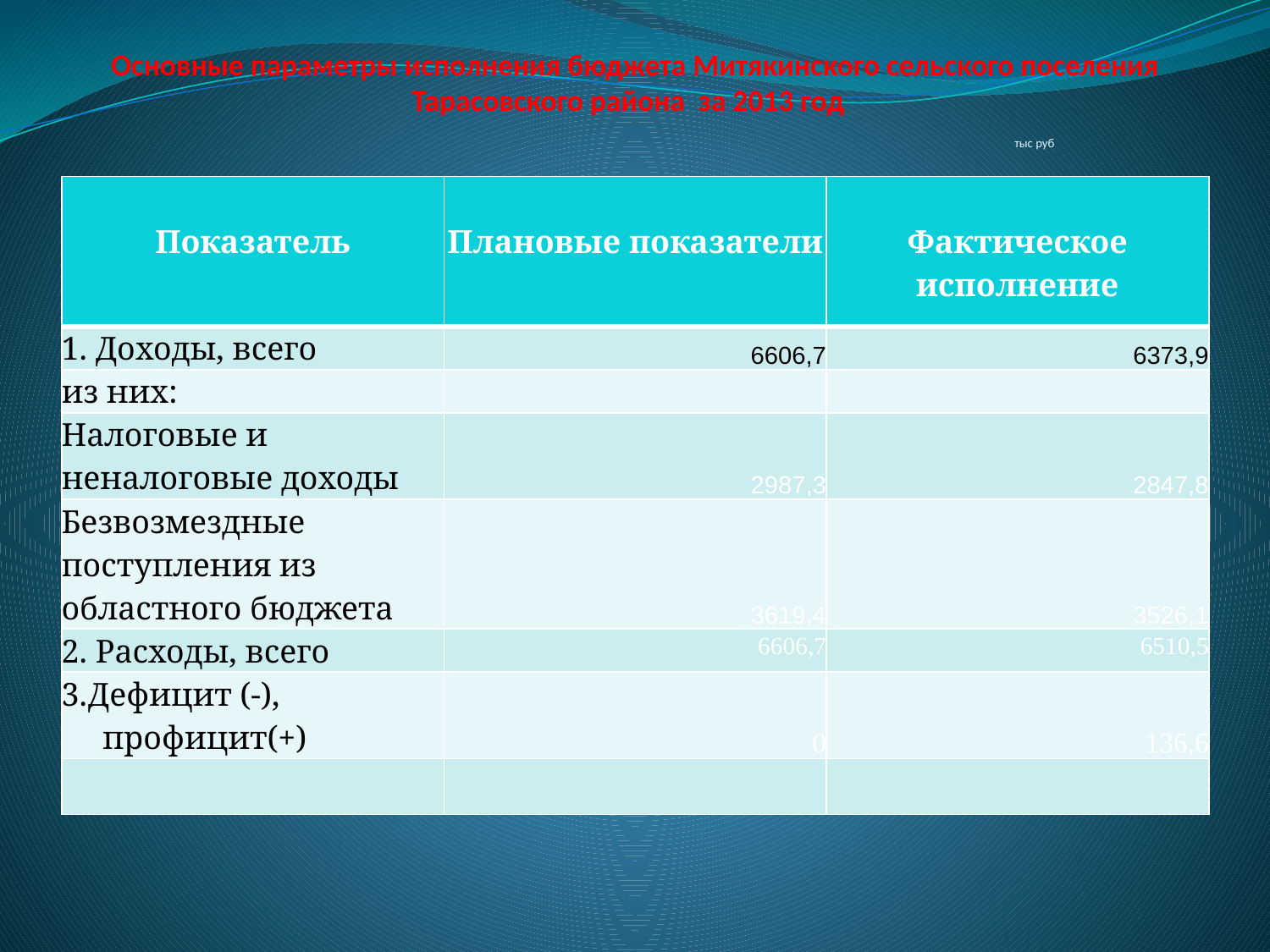

# Основные параметры исполнения бюджета Митякинского сельского поселения Тарасовского района  за 2013 год тыс руб
| Показатель | Плановые показатели | Фактическое исполнение |
| --- | --- | --- |
| 1. Доходы, всего | 6606,7 | 6373,9 |
| из них: |  |  |
| Налоговые и неналоговые доходы | 2987,3 | 2847,8 |
| Безвозмездные поступления из областного бюджета | 3619,4 | 3526,1 |
| 2. Расходы, всего | 6606,7 | 6510,5 |
| 3.Дефицит (-), профицит(+) | 0 | 136,6 |
|  |  |  |